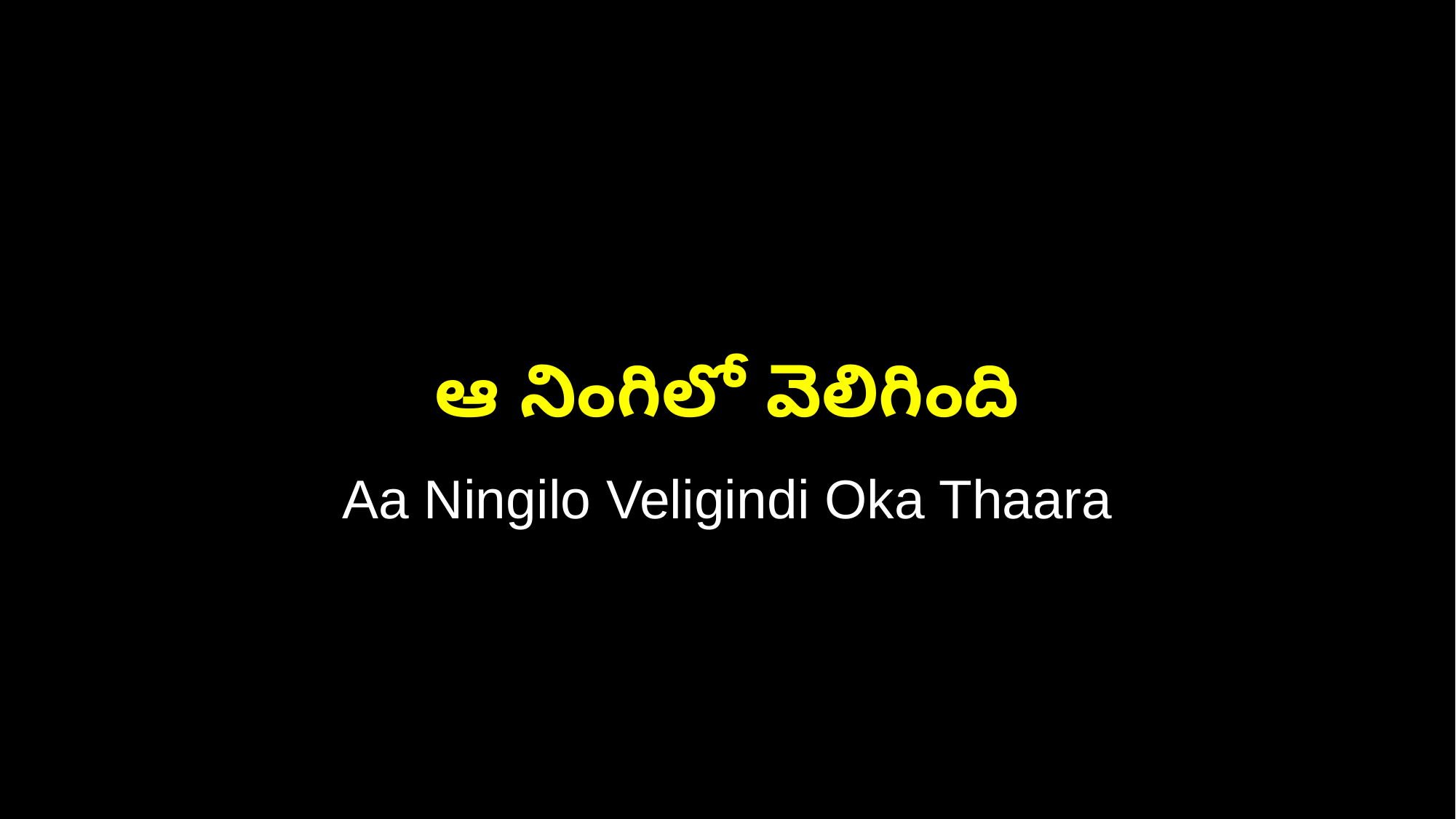

ఆ నింగిలో వెలిగింది
Aa Ningilo Veligindi Oka Thaara